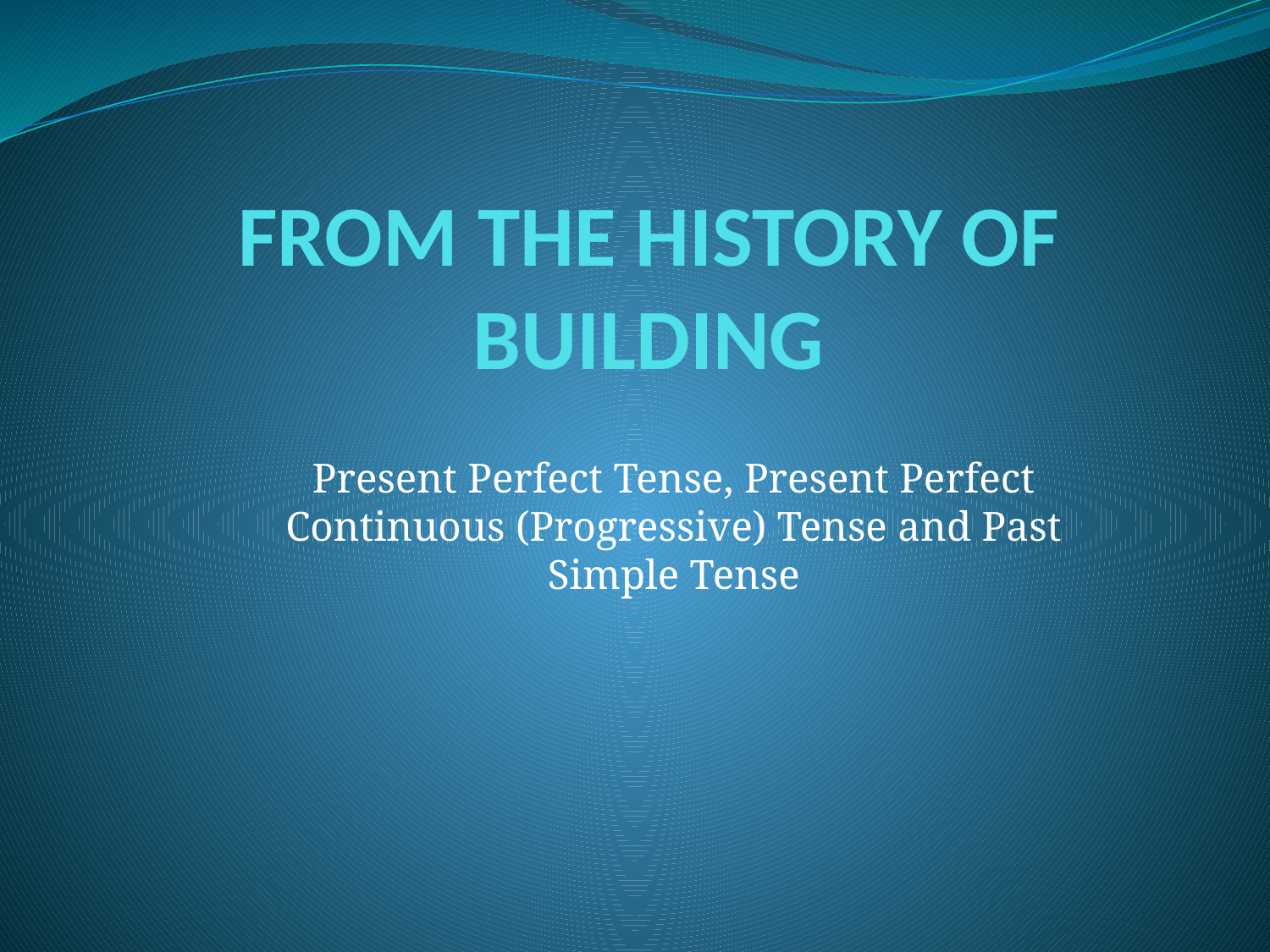

# FROM THE HISTORY OF BUILDING
Present Perfect Tense, Present Perfect Continuous (Progressive) Tense and Past Simple Tense